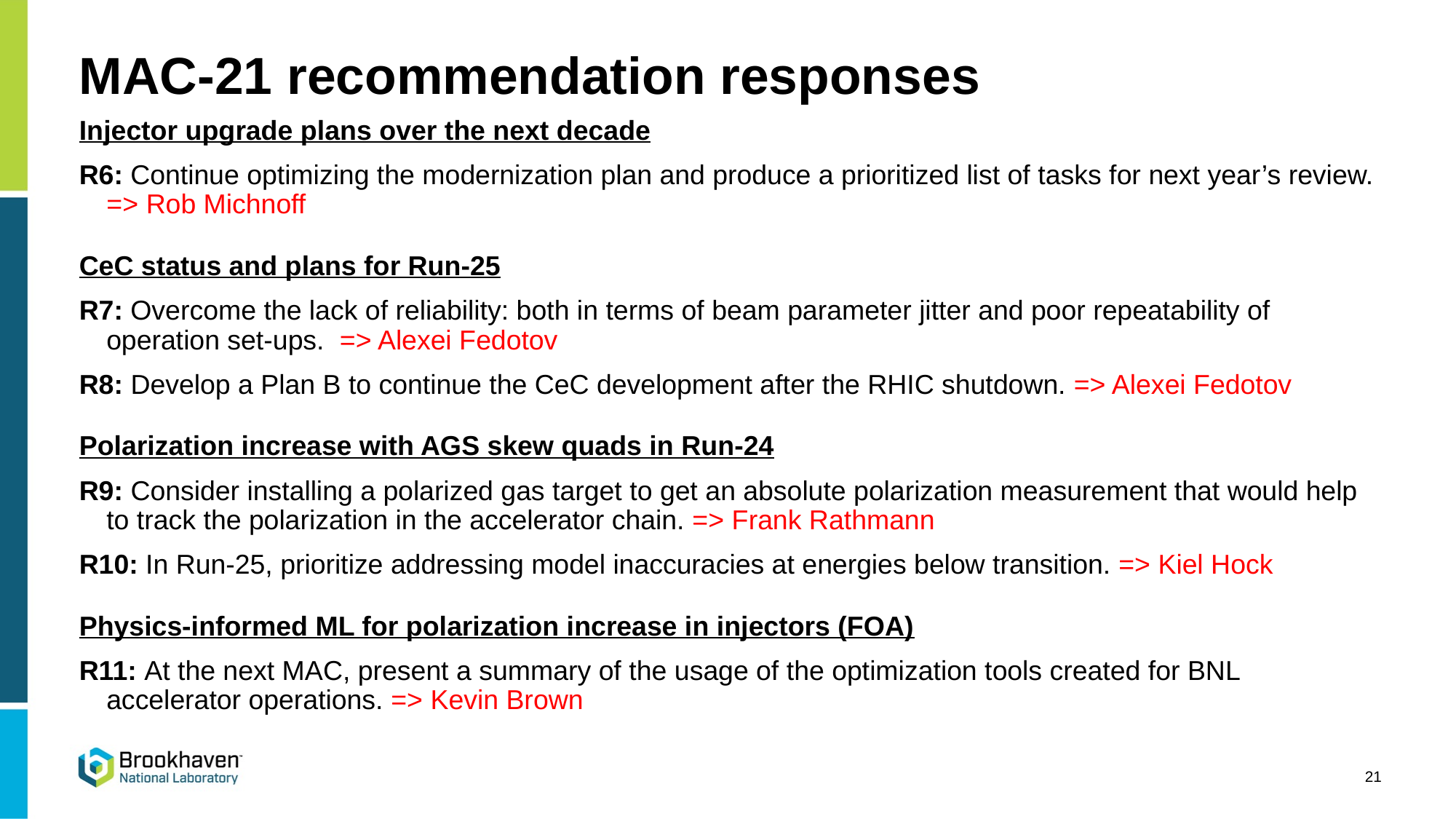

# MAC-21 recommendation responses
Injector upgrade plans over the next decade
R6: Continue optimizing the modernization plan and produce a prioritized list of tasks for next year’s review.
=> Rob Michnoff

CeC status and plans for Run-25
R7: Overcome the lack of reliability: both in terms of beam parameter jitter and poor repeatability of operation set-ups.  => Alexei Fedotov
R8: Develop a Plan B to continue the CeC development after the RHIC shutdown. => Alexei Fedotov

Polarization increase with AGS skew quads in Run-24
R9: Consider installing a polarized gas target to get an absolute polarization measurement that would help to track the polarization in the accelerator chain. => Frank Rathmann
R10: In Run-25, prioritize addressing model inaccuracies at energies below transition. => Kiel Hock

Physics-informed ML for polarization increase in injectors (FOA)
R11: At the next MAC, present a summary of the usage of the optimization tools created for BNL accelerator operations. => Kevin Brown

21